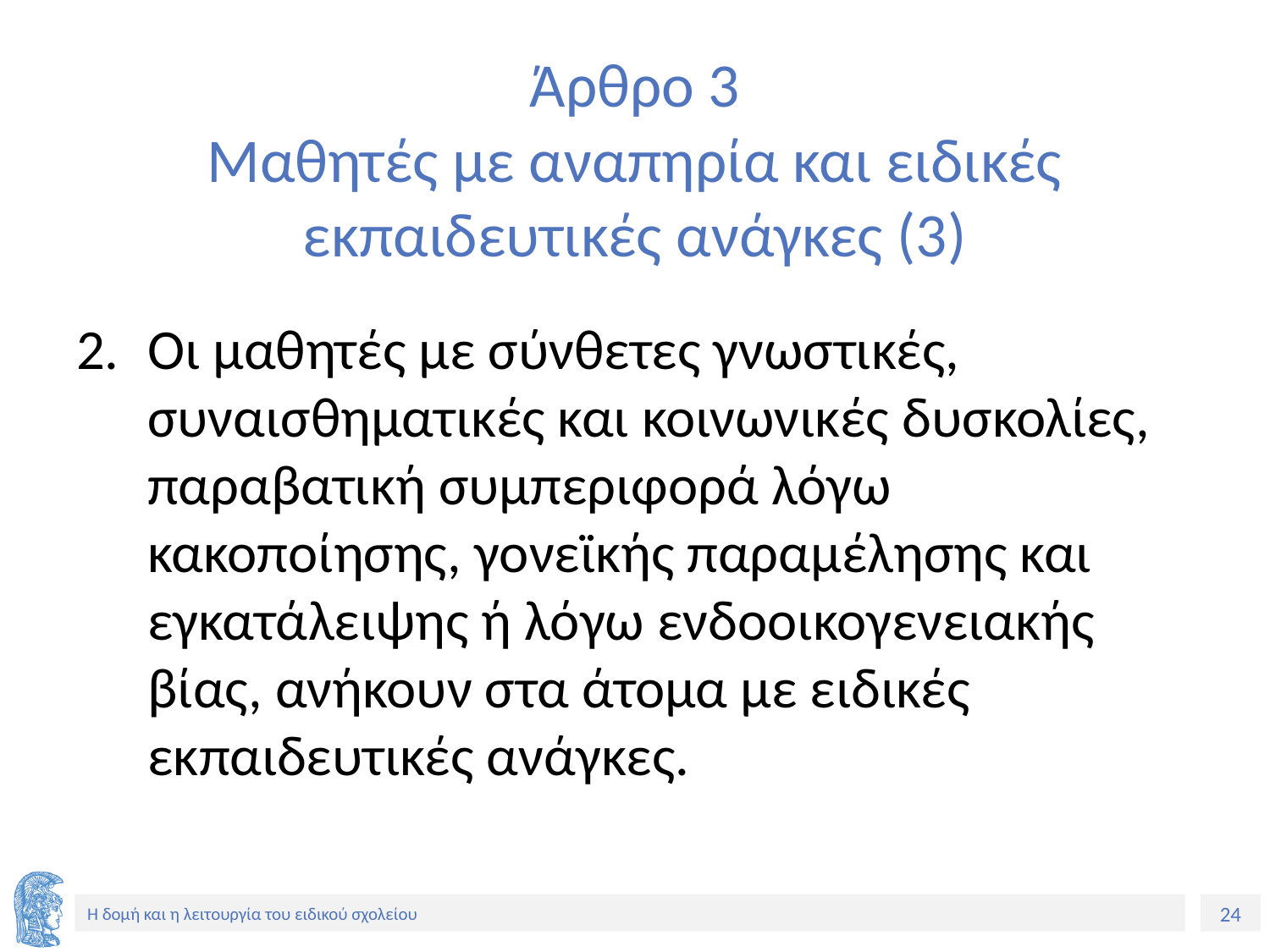

# Άρθρο 3 Μαθητές με αναπηρία και ειδικές εκπαιδευτικές ανάγκες (3)
Οι μαθητές με σύνθετες γνωστικές, συναισθηματικές και κοινωνικές δυσκολίες, παραβατική συμπεριφορά λόγω κακοποίησης, γονεϊκής παραμέλησης και εγκατάλειψης ή λόγω ενδοοικογενειακής βίας, ανήκουν στα άτομα με ειδικές εκπαιδευτικές ανάγκες.